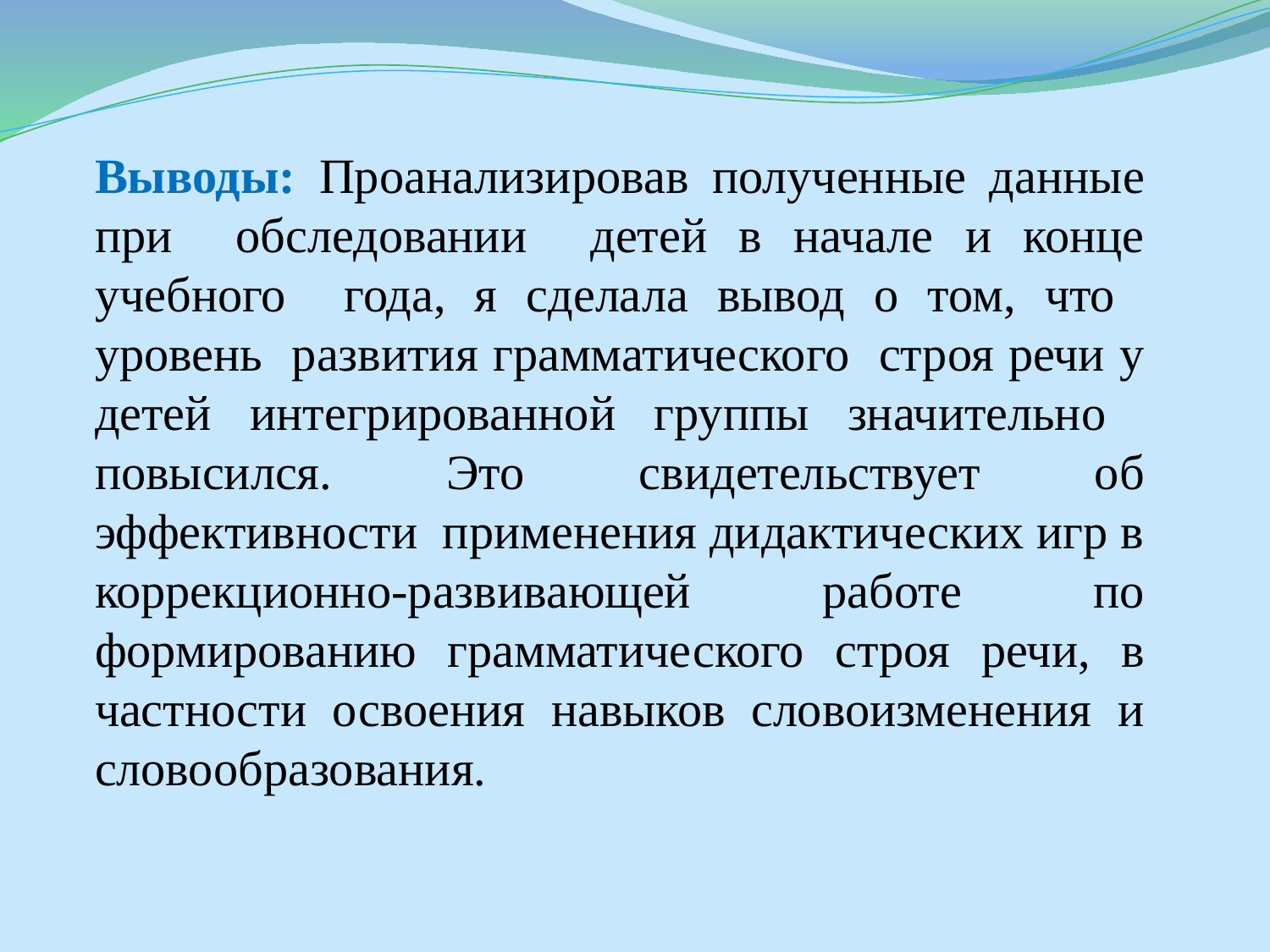

# Выводы: Проанализировав полученные данные при  обследовании  детей в начале и конце учебного  года, я сделала вывод о том, что  уровень  развития грамматического  строя речи у детей интегрированной группы значительно  повысился. Это свидетельствует об эффективности  применения дидактических игр в коррекционно-развивающей работе по формированию грамматического строя речи, в частности  освоения  навыков  словоизменения  и словообразования.